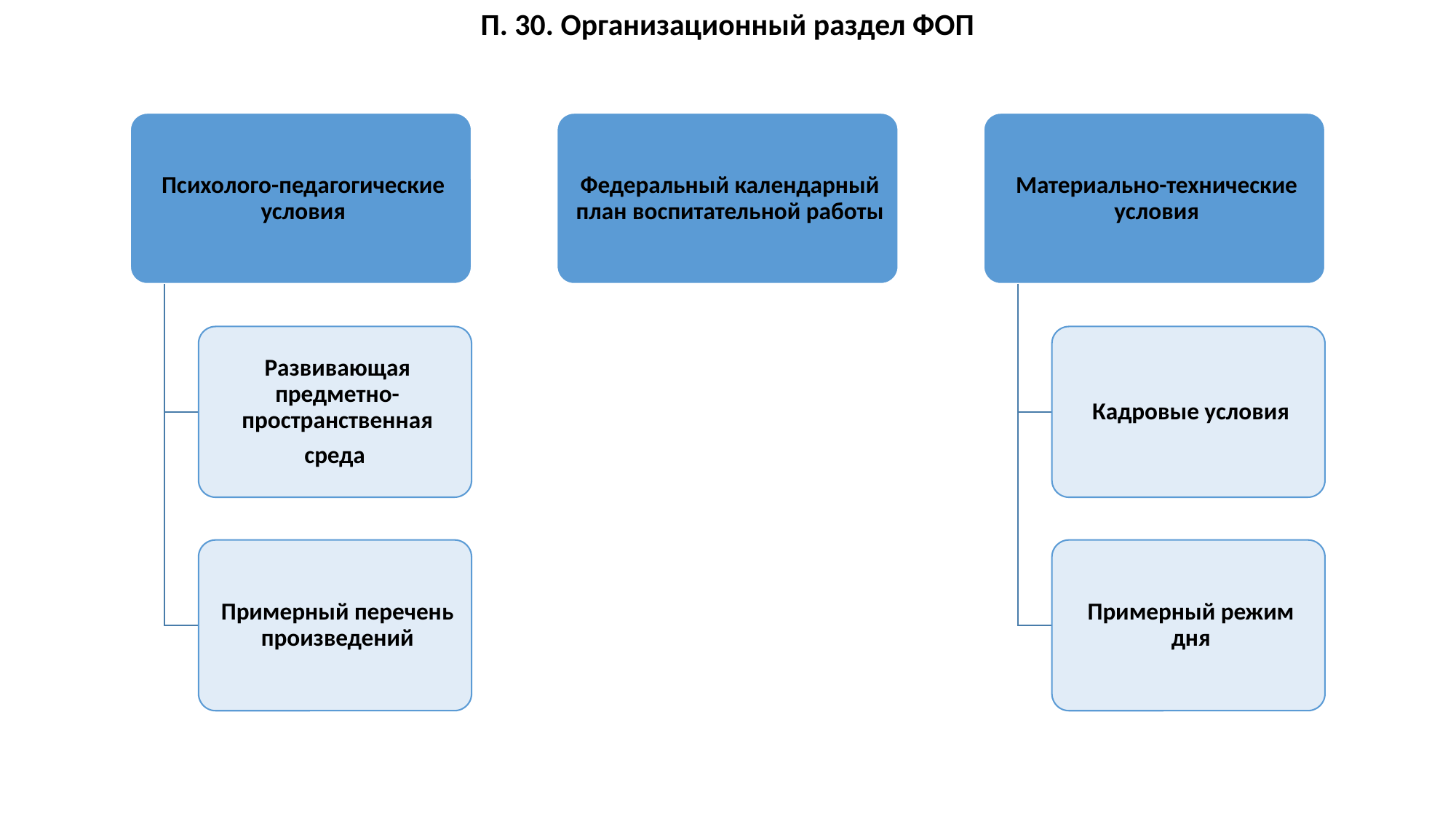

# П. 30. Организационный раздел ФОП
Психолого-педагогические условия
Развивающая предметно-пространственная
среда
Примерный перечень произведений
Федеральный календарный план воспитательной работы
Материально-технические условия
Кадровые условия
Примерный режим дня